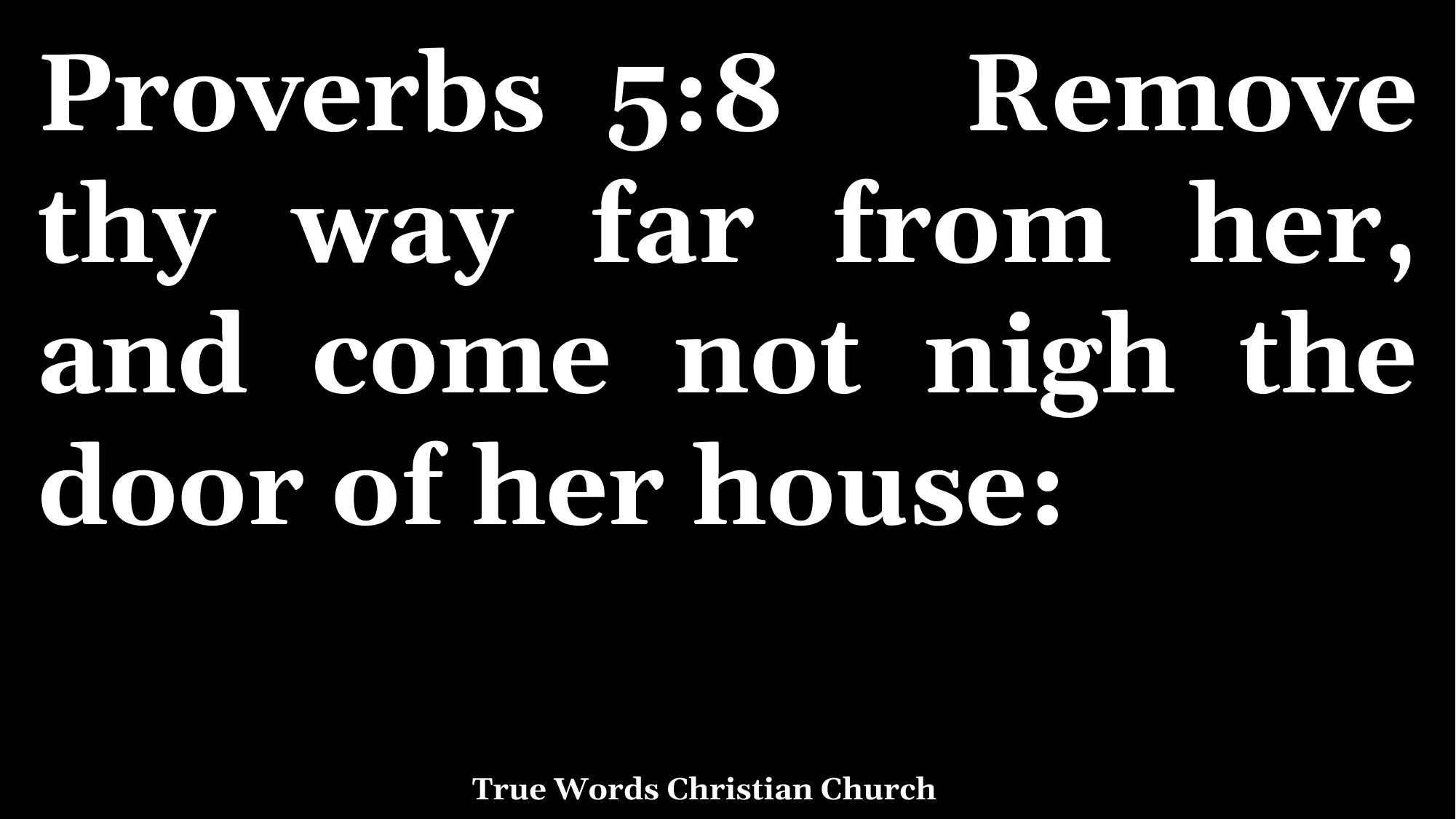

Proverbs 5:8   Remove thy way far from her, and come not nigh the door of her house:
True Words Christian Church